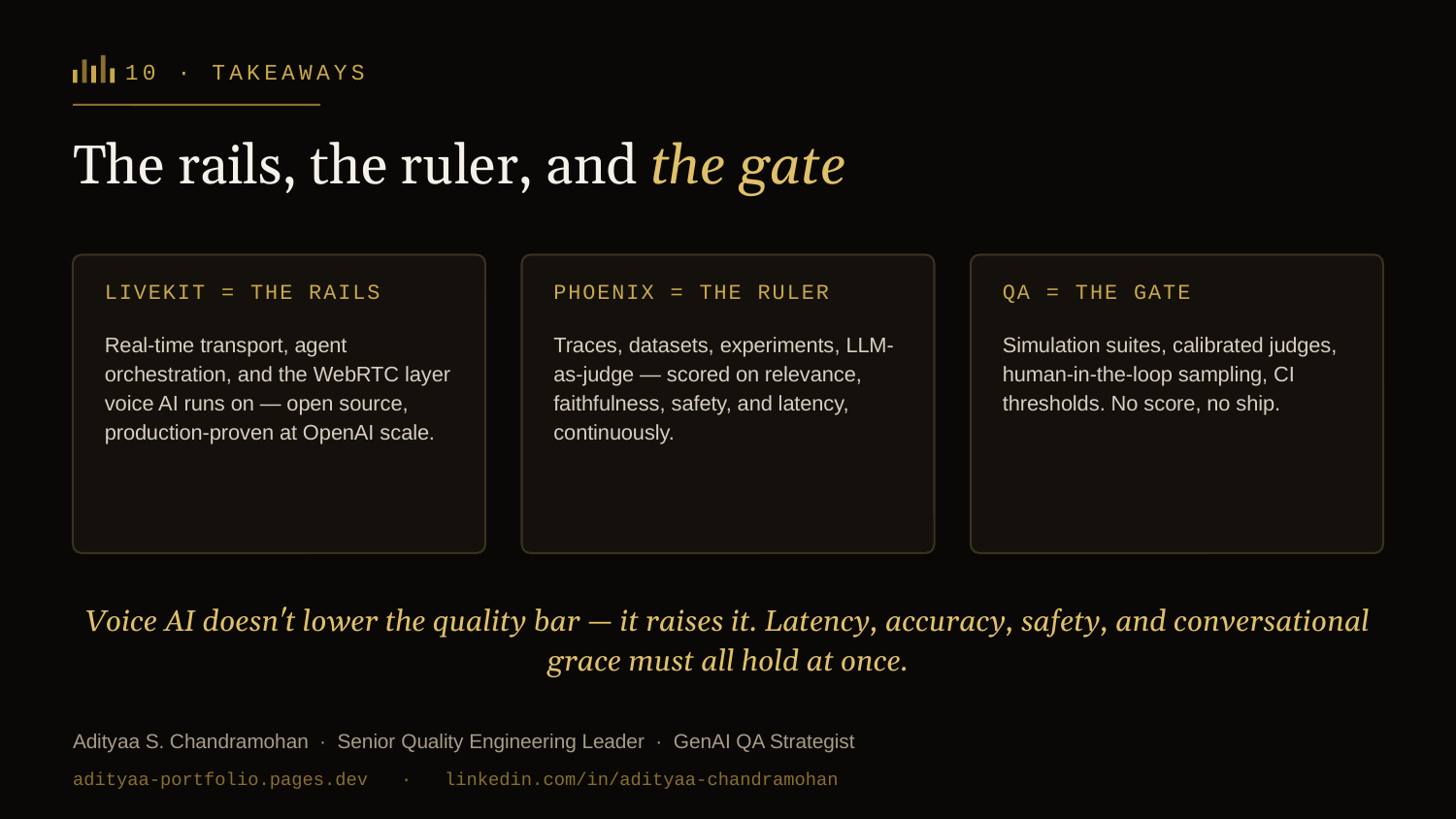

10 · TAKEAWAYS

The rails, the ruler, and the gate

LIVEKIT = THE RAILS
PHOENIX = THE RULER
QA = THE GATE
Real-time transport, agent orchestration, and the WebRTC layer voice AI runs on — open source, production-proven at OpenAI scale.
Traces, datasets, experiments, LLM-as-judge — scored on relevance, faithfulness, safety, and latency, continuously.
Simulation suites, calibrated judges, human-in-the-loop sampling, CI thresholds. No score, no ship.
Voice AI doesn't lower the quality bar — it raises it. Latency, accuracy, safety, and conversational grace must all hold at once.
Adityaa S. Chandramohan  ·  Senior Quality Engineering Leader  ·  GenAI QA Strategist
adityaa-portfolio.pages.dev   ·   linkedin.com/in/adityaa-chandramohan